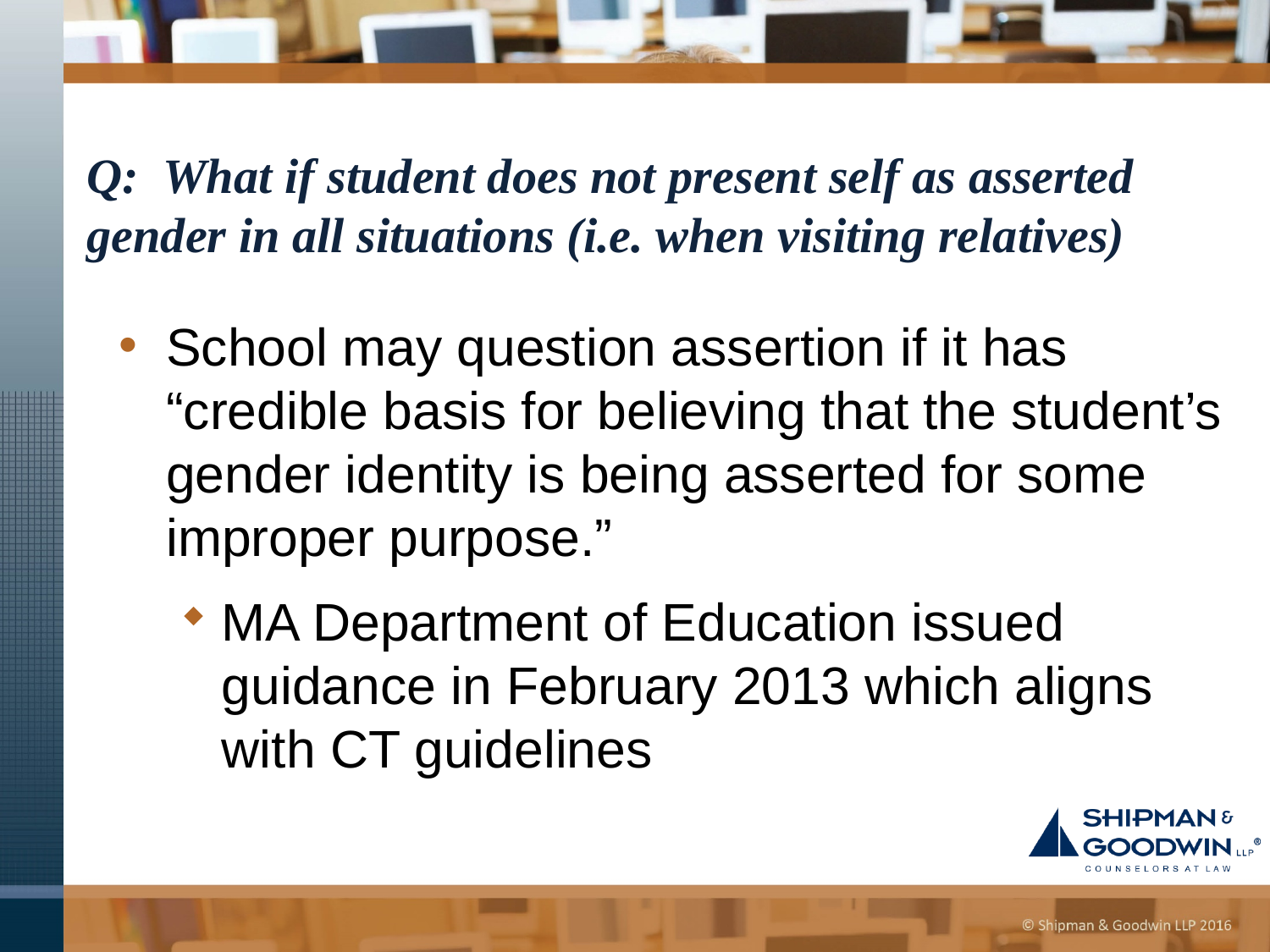

# Q:  What if student does not present self as asserted gender in all situations (i.e. when visiting relatives)

School may question assertion if it has “credible basis for believing that the student’s gender identity is being asserted for some improper purpose.”
MA Department of Education issued guidance in February 2013 which aligns with CT guidelines